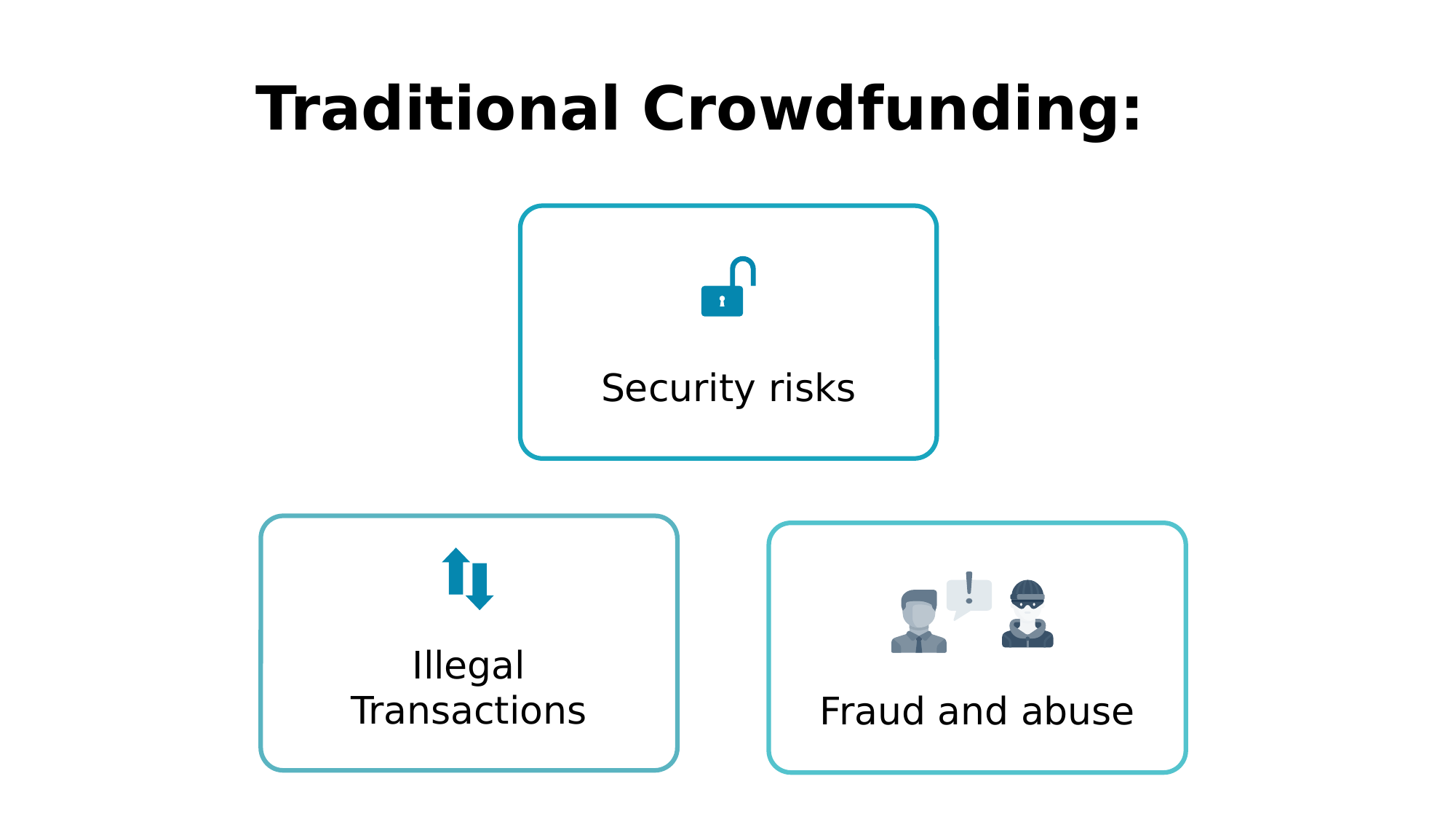

Traditional Crowdfunding:

Security risks

Illegal Transactions
Fraud and abuse